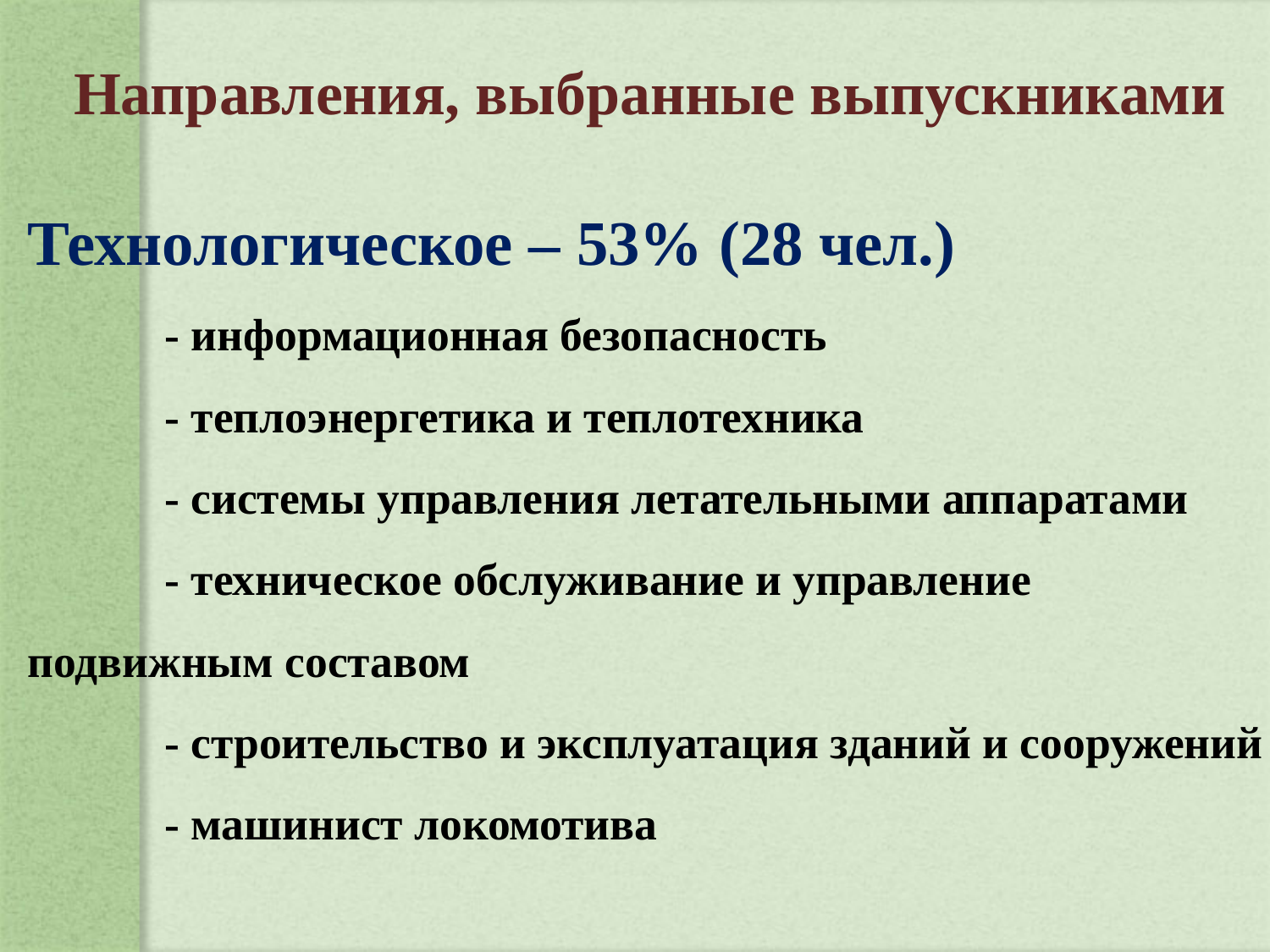

# Направления, выбранные выпускниками
Технологическое – 53% (28 чел.)
            - информационная безопасность
            - теплоэнергетика и теплотехника
            - системы управления летательными аппаратами
            - техническое обслуживание и управление подвижным составом
            - строительство и эксплуатация зданий и сооружений
            - машинист локомотива